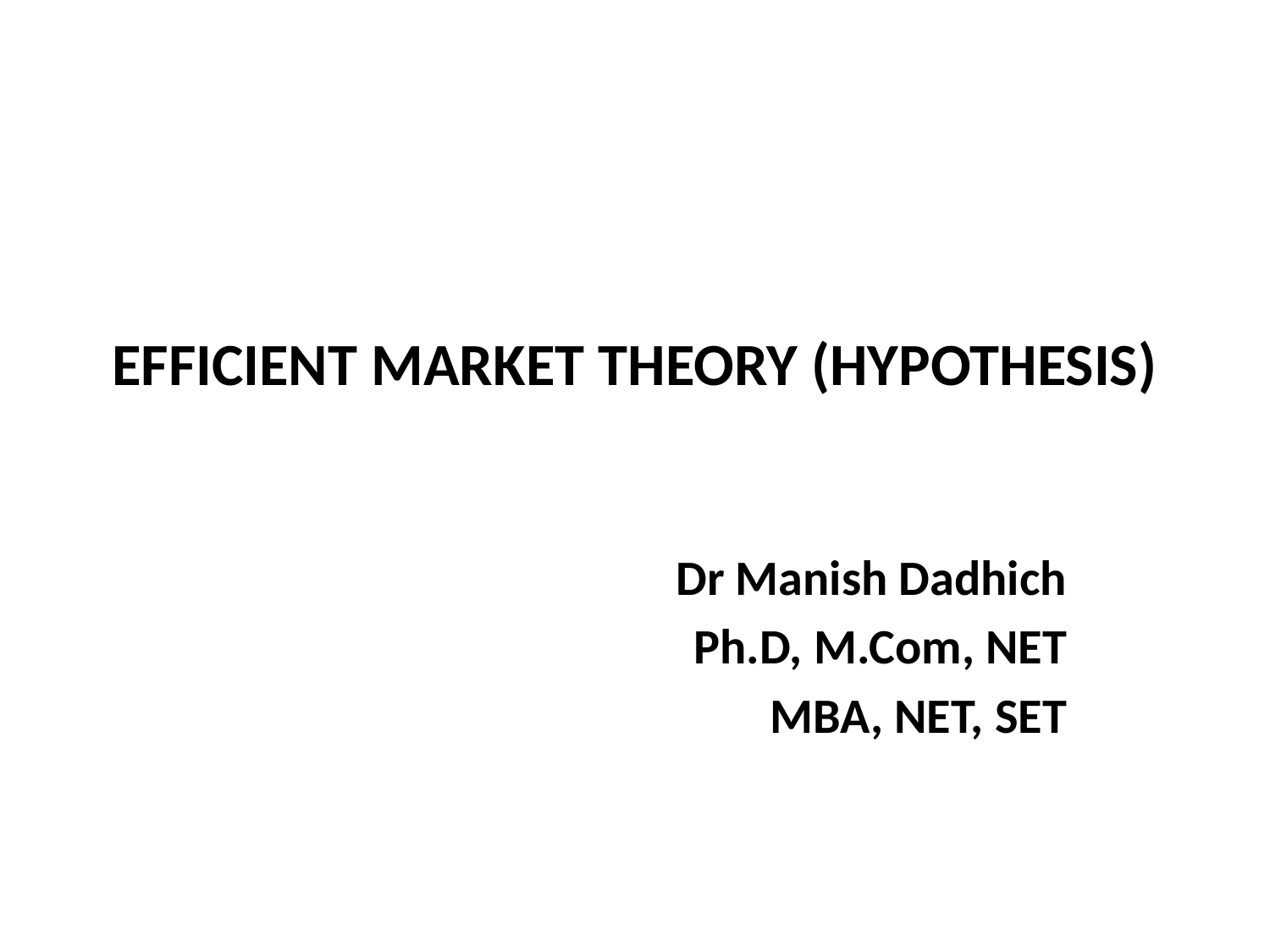

# EFFICIENT MARKET THEORY (HYPOTHESIS)
Dr Manish Dadhich
Ph.D, M.Com, NET
MBA, NET, SET